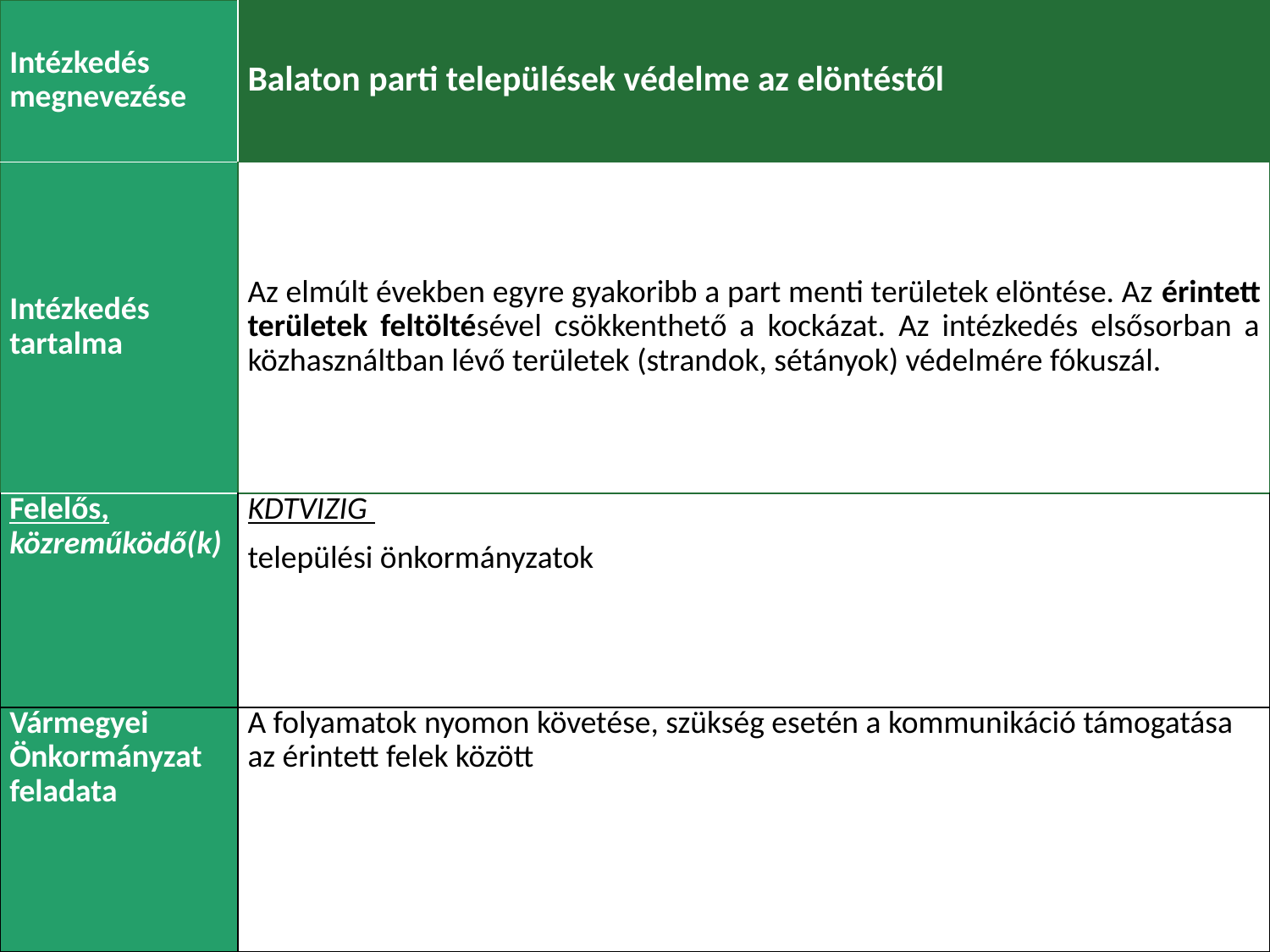

| Intézkedés megnevezése | Balaton parti települések védelme az elöntéstől |
| --- | --- |
| Intézkedés tartalma | Az elmúlt években egyre gyakoribb a part menti területek elöntése. Az érintett területek feltöltésével csökkenthető a kockázat. Az intézkedés elsősorban a közhasználtban lévő területek (strandok, sétányok) védelmére fókuszál. |
| Felelős, közreműködő(k) | KDTVIZIG települési önkormányzatok |
| Vármegyei Önkormányzat feladata | A folyamatok nyomon követése, szükség esetén a kommunikáció támogatása az érintett felek között |